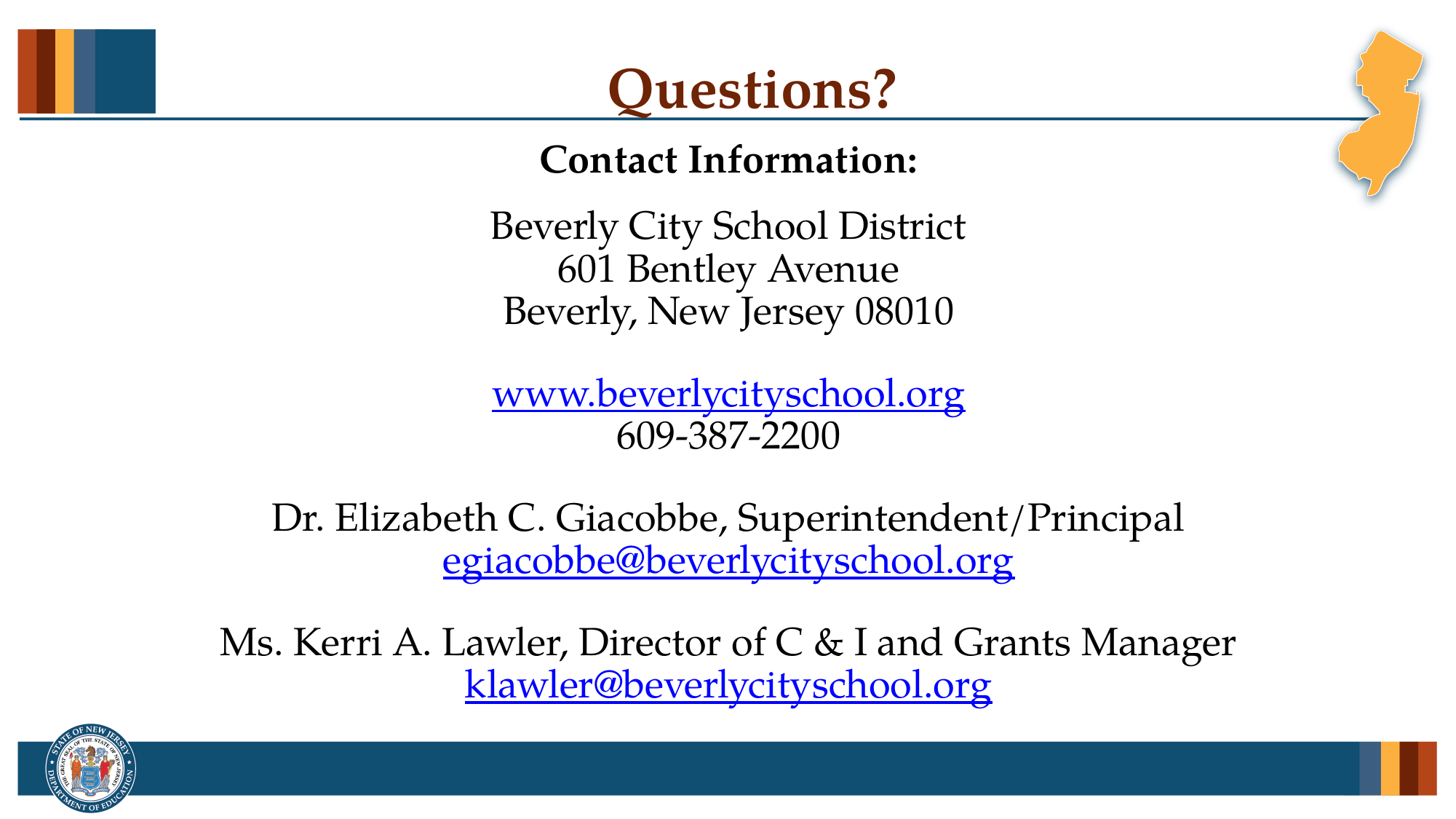

# Questions?
Contact Information:
Beverly City School District
601 Bentley Avenue
Beverly, New Jersey 08010
www.beverlycityschool.org
609-387-2200
Dr. Elizabeth C. Giacobbe, Superintendent/Principal
egiacobbe@beverlycityschool.org
Ms. Kerri A. Lawler, Director of C & I and Grants Manager
klawler@beverlycityschool.org